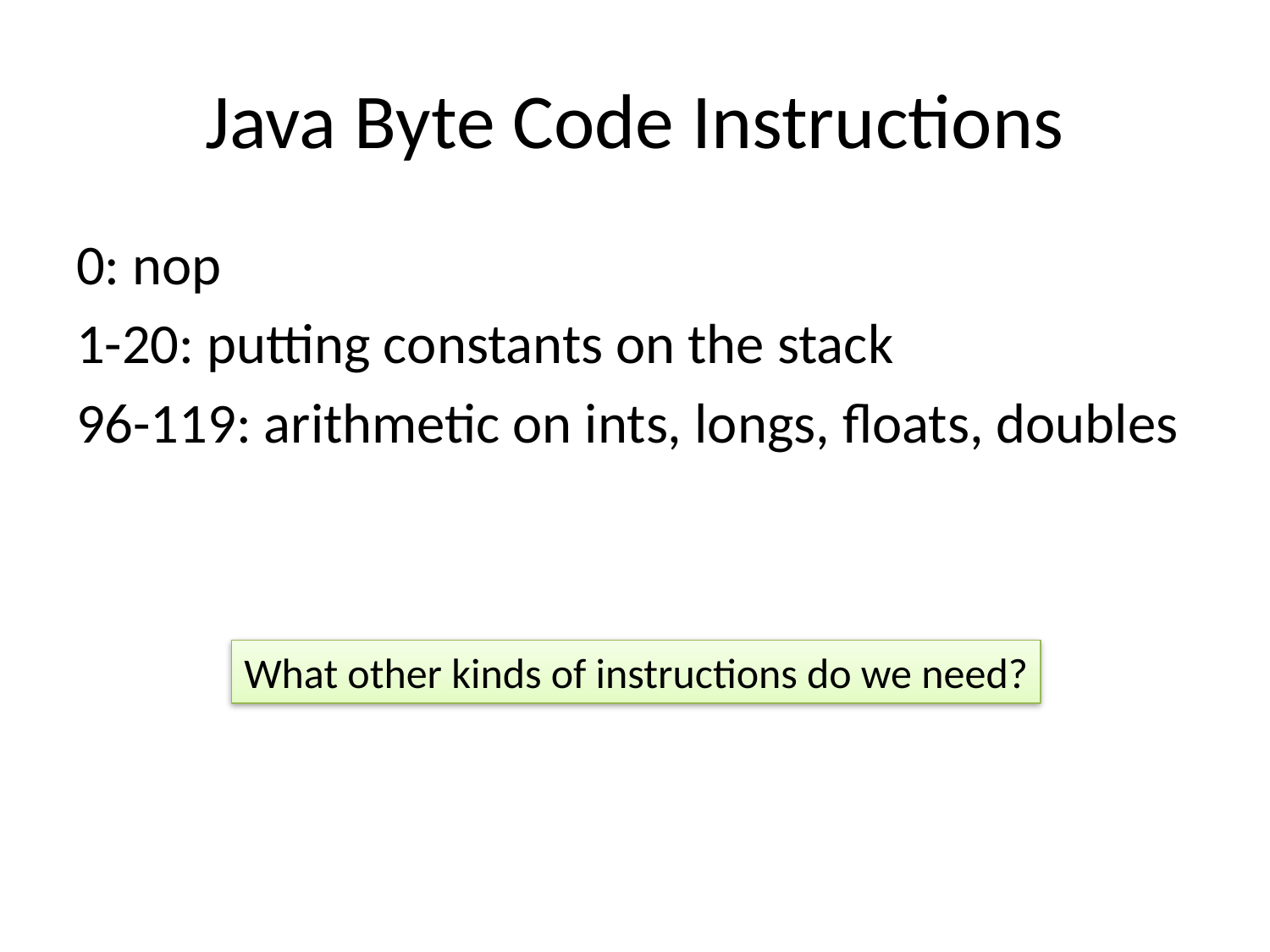

# Java Byte Code Instructions
0: nop
1-20: putting constants on the stack
96-119: arithmetic on ints, longs, floats, doubles

What other kinds of instructions do we need?